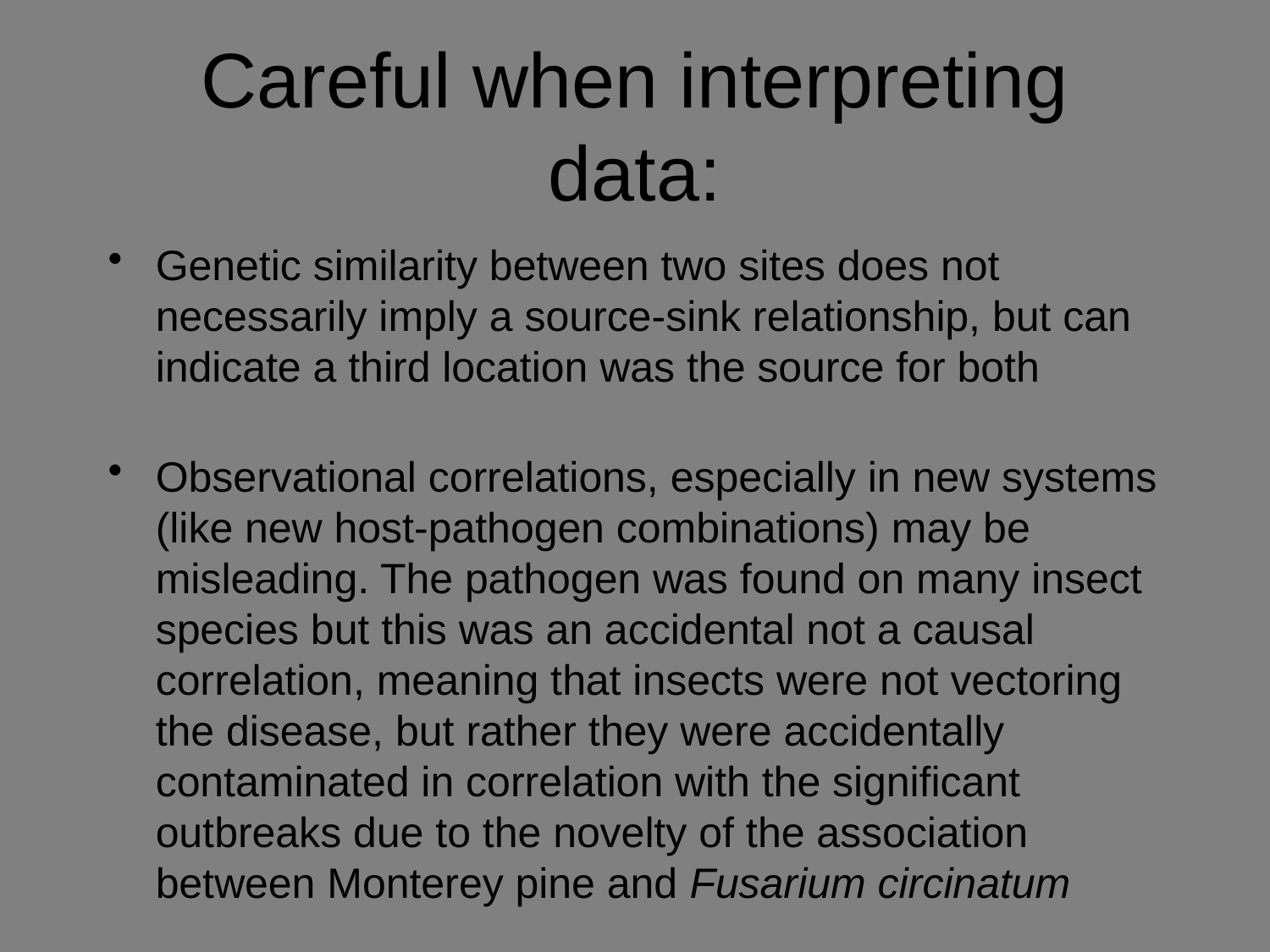

# Careful when interpreting data:
Genetic similarity between two sites does not necessarily imply a source-sink relationship, but can indicate a third location was the source for both
Observational correlations, especially in new systems (like new host-pathogen combinations) may be misleading. The pathogen was found on many insect species but this was an accidental not a causal correlation, meaning that insects were not vectoring the disease, but rather they were accidentally contaminated in correlation with the significant outbreaks due to the novelty of the association between Monterey pine and Fusarium circinatum